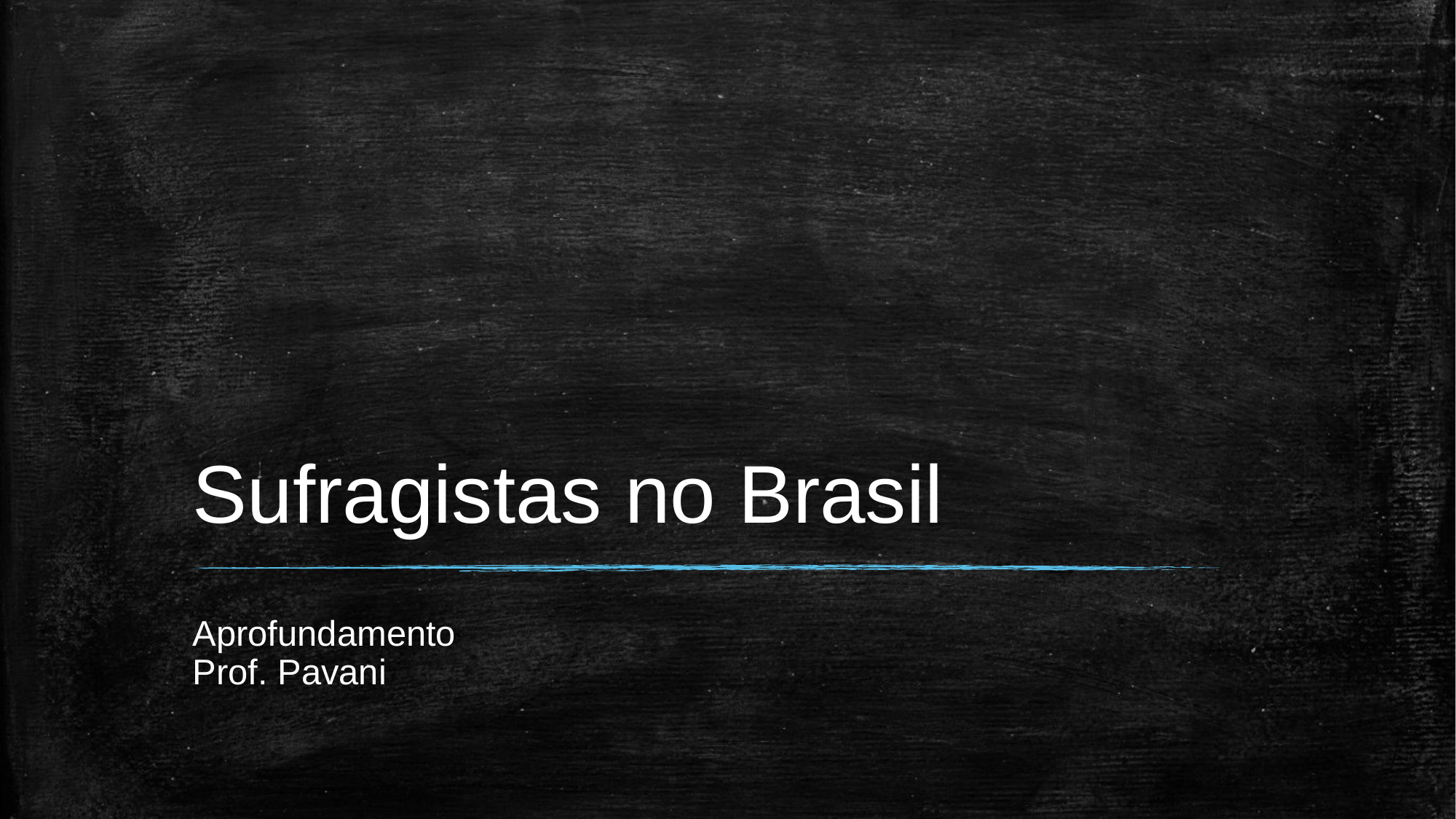

# Sufragistas no Brasil
Aprofundamento
Prof. Pavani